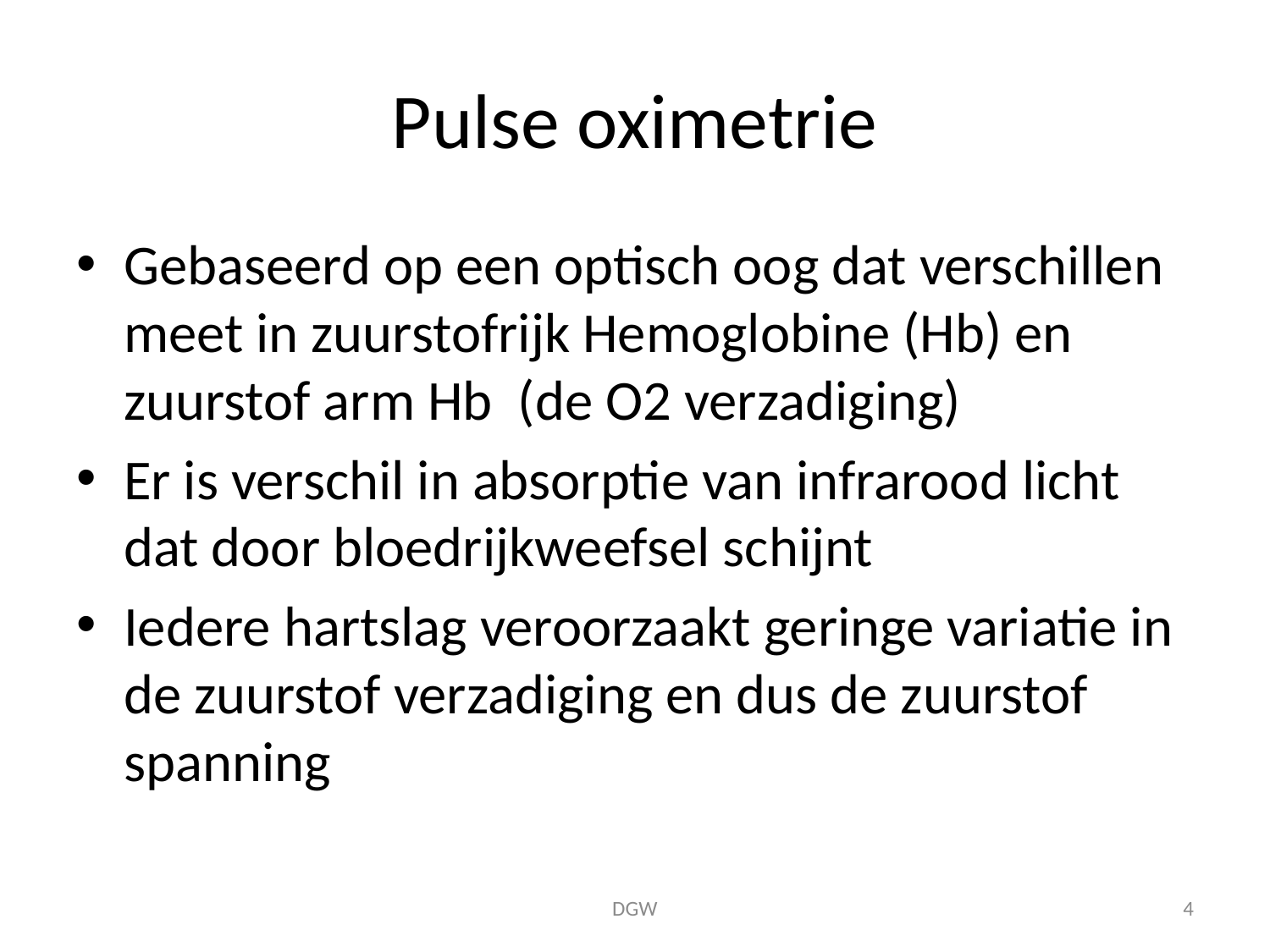

# Pulse oximetrie
Gebaseerd op een optisch oog dat verschillen meet in zuurstofrijk Hemoglobine (Hb) en zuurstof arm Hb  (de O2 verzadiging)
Er is verschil in absorptie van infrarood licht dat door bloedrijkweefsel schijnt
Iedere hartslag veroorzaakt geringe variatie in de zuurstof verzadiging en dus de zuurstof spanning
DGW
4